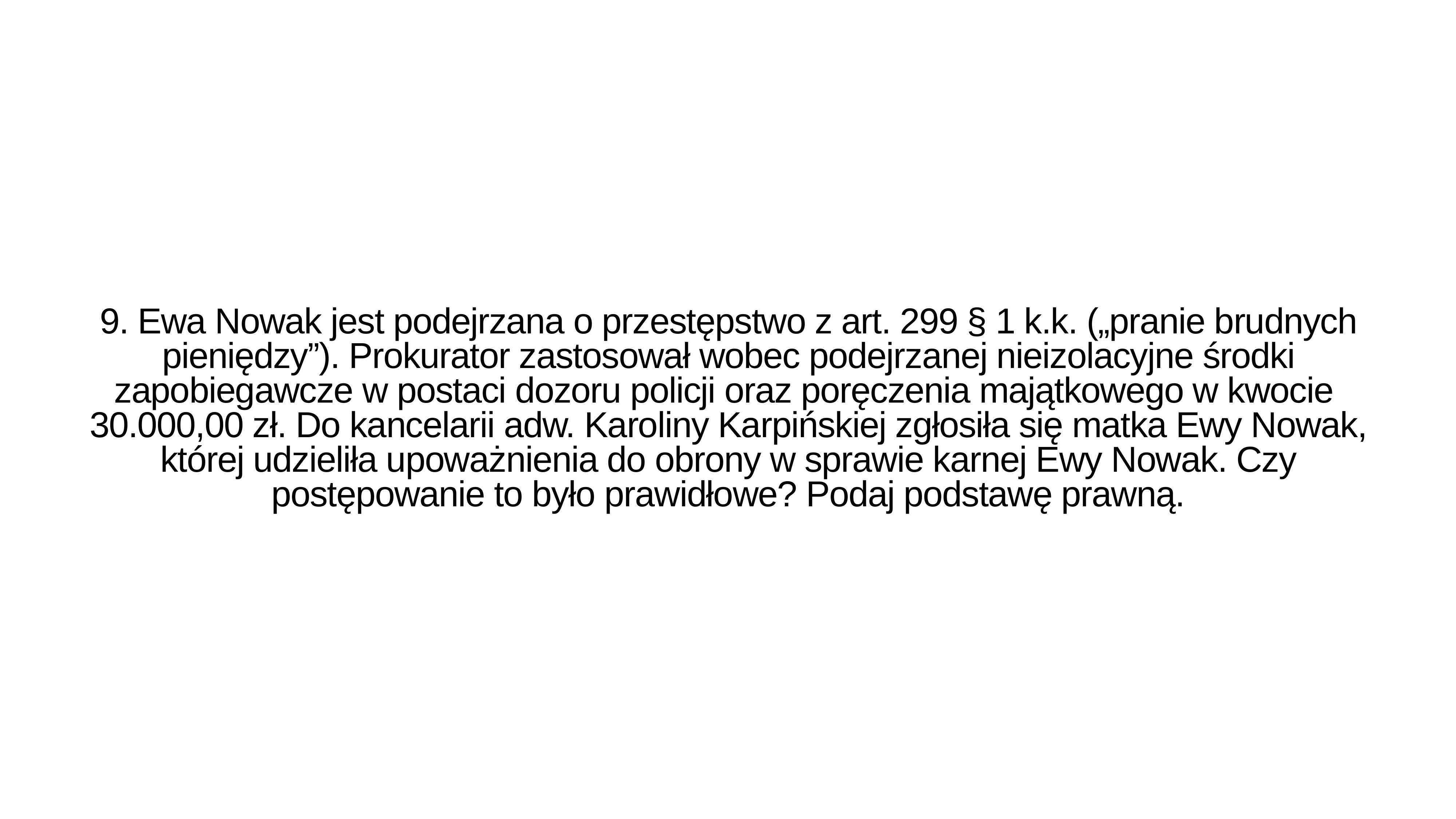

9. Ewa Nowak jest podejrzana o przestępstwo z art. 299 § 1 k.k. („pranie brudnych pieniędzy”). Prokurator zastosował wobec podejrzanej nieizolacyjne środki zapobiegawcze w postaci dozoru policji oraz poręczenia majątkowego w kwocie  30.000,00 zł. Do kancelarii adw. Karoliny Karpińskiej zgłosiła się matka Ewy Nowak, której udzieliła upoważnienia do obrony w sprawie karnej Ewy Nowak. Czy postępowanie to było prawidłowe? Podaj podstawę prawną.